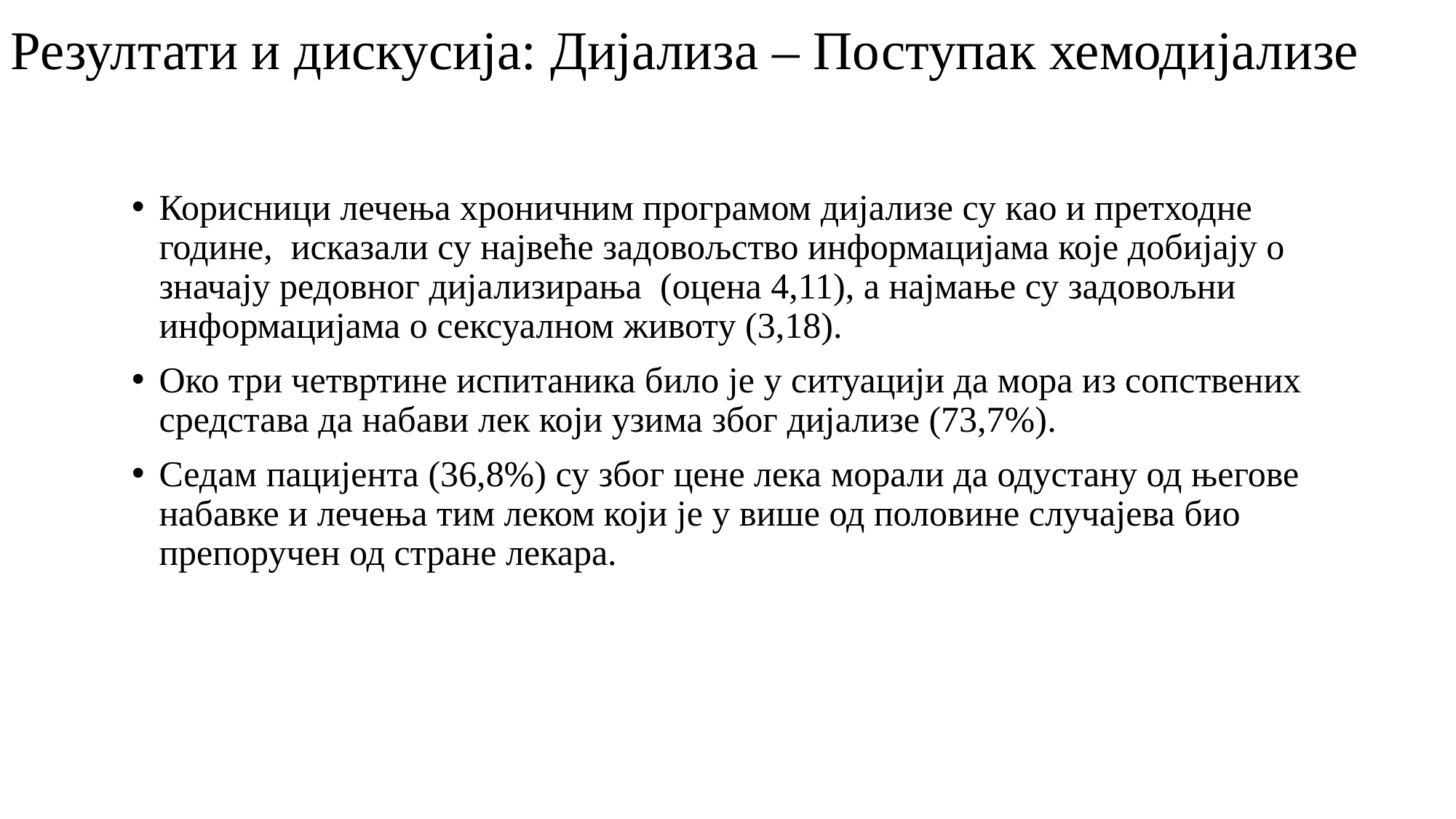

Резултати и дискусија: Дијализа – Поступак хемодијализе
Корисници лечења хроничним програмом дијализе су као и претходне године,  исказали су највеће задовољство информацијама које добијају о значају редовног дијализирања  (оцена 4,11), а најмање су задовољни информацијама о сексуалном животу (3,18).
Око три четвртине испитаника било је у ситуацији да мора из сопствених средстава да набави лек који узима због дијализе (73,7%).
Седам пацијента (36,8%) су због цене лека морали да одустану од његове набавке и лечења тим леком који је у више од половине случајева био препоручен од стране лекара.